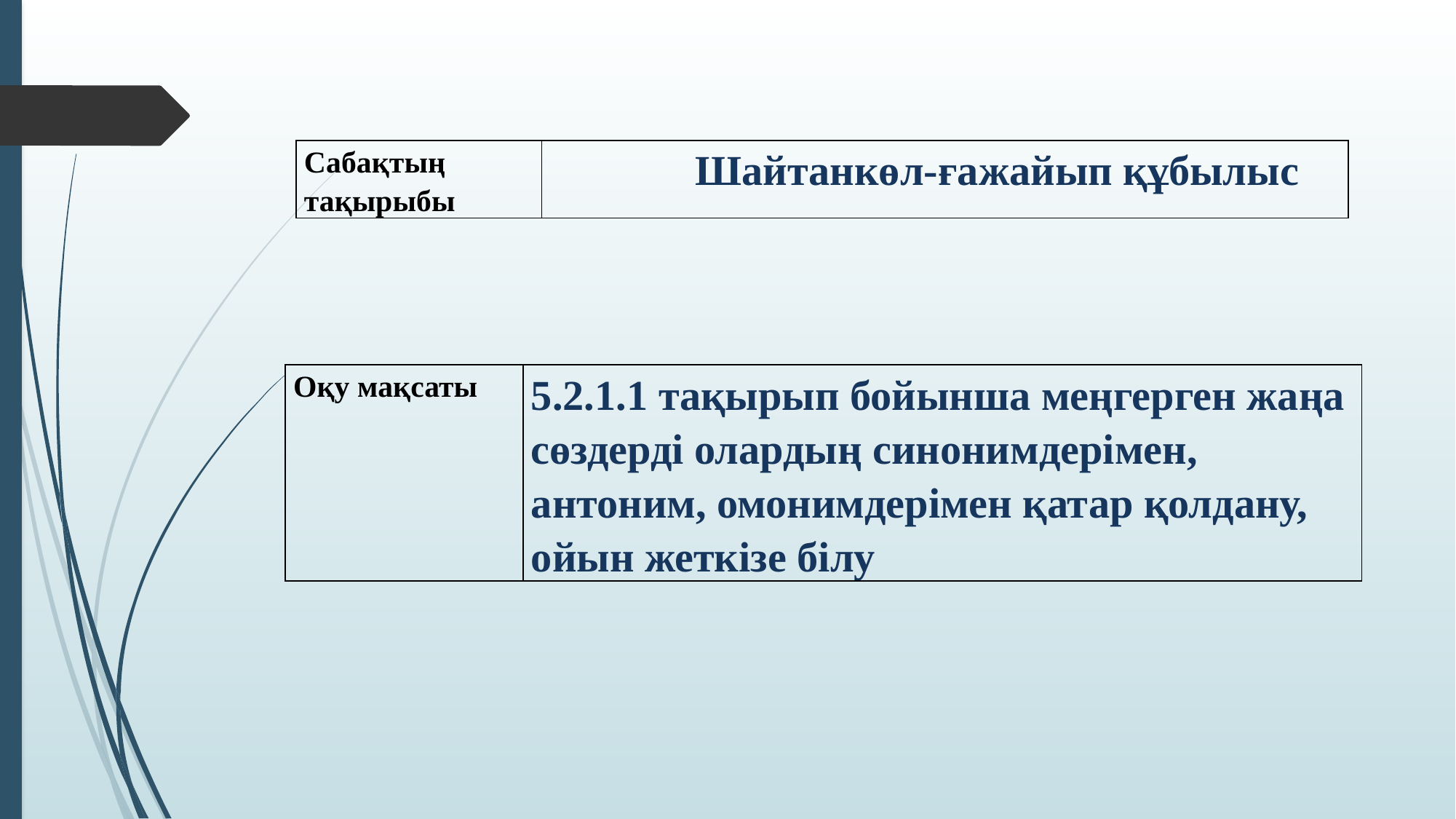

| Сабақтың тақырыбы | Шайтанкөл-ғажайып құбылыс |
| --- | --- |
| Оқу мақсаты | 5.2.1.1 тақырып бойынша меңгерген жаңа сөздерді олардың синонимдерімен, антоним, омонимдерімен қатар қолдану, ойын жеткізе білу |
| --- | --- |